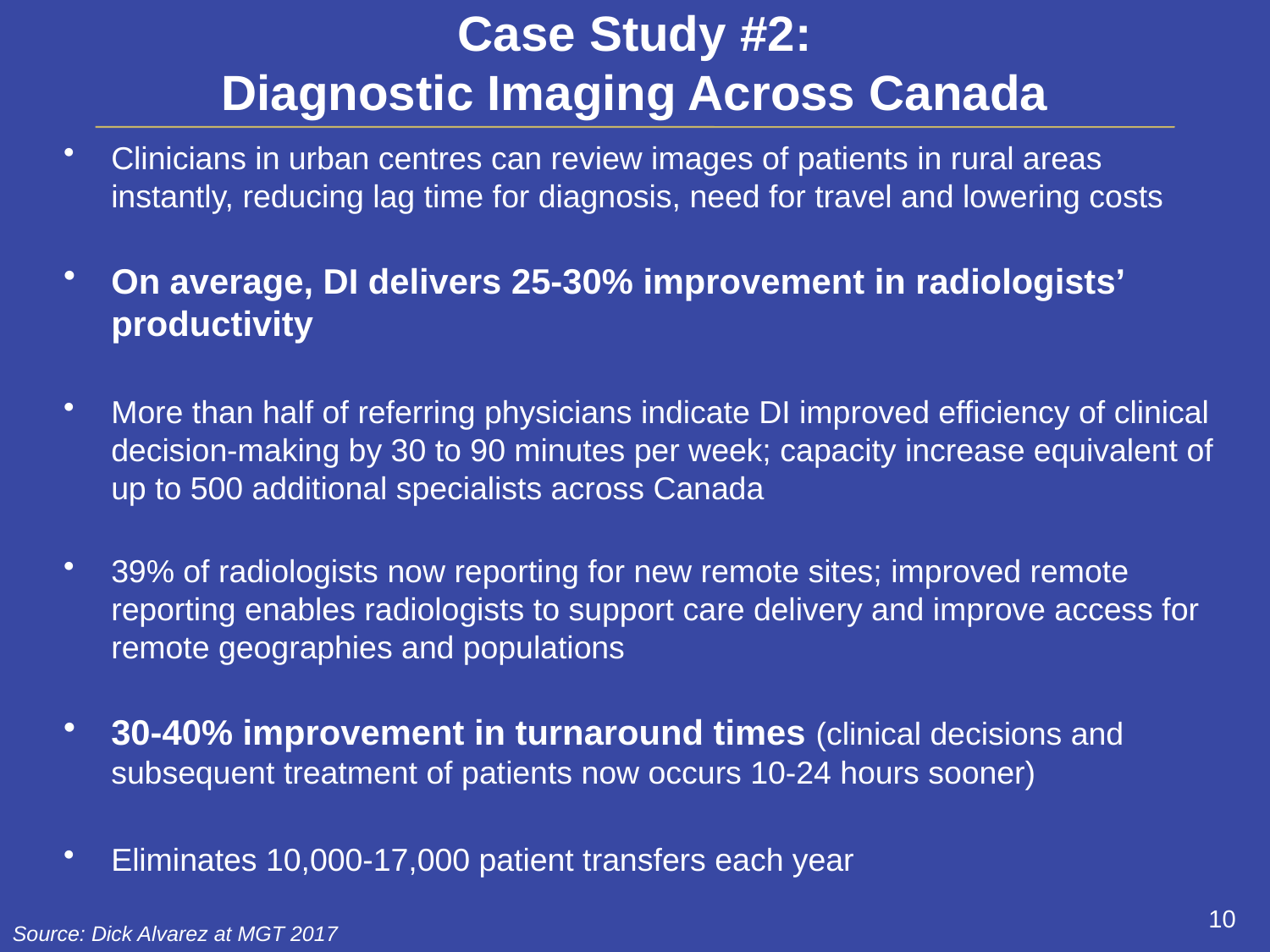

# Case Study #2: Diagnostic Imaging Across Canada
Clinicians in urban centres can review images of patients in rural areas instantly, reducing lag time for diagnosis, need for travel and lowering costs
On average, DI delivers 25-30% improvement in radiologists’ productivity
More than half of referring physicians indicate DI improved efficiency of clinical decision-making by 30 to 90 minutes per week; capacity increase equivalent of up to 500 additional specialists across Canada
39% of radiologists now reporting for new remote sites; improved remote reporting enables radiologists to support care delivery and improve access for remote geographies and populations
30-40% improvement in turnaround times (clinical decisions and subsequent treatment of patients now occurs 10-24 hours sooner)
Eliminates 10,000-17,000 patient transfers each year

10
Source: Dick Alvarez at MGT 2017